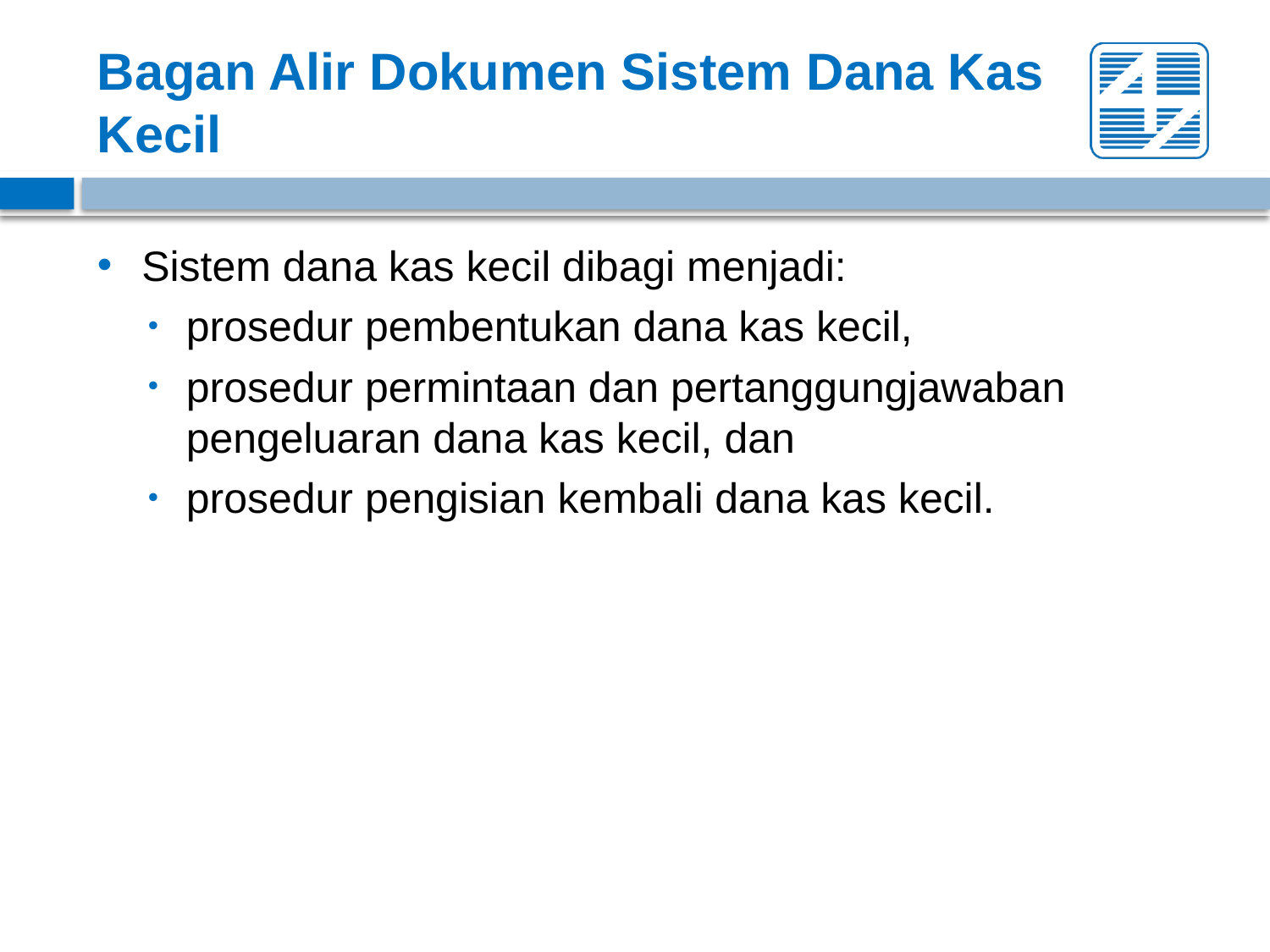

# Bagan Alir Dokumen Sistem Dana Kas Kecil
Sistem dana kas kecil dibagi menjadi:
prosedur pembentukan dana kas kecil,
prosedur permintaan dan pertanggungjawaban pengeluaran dana kas kecil, dan
prosedur pengisian kembali dana kas kecil.